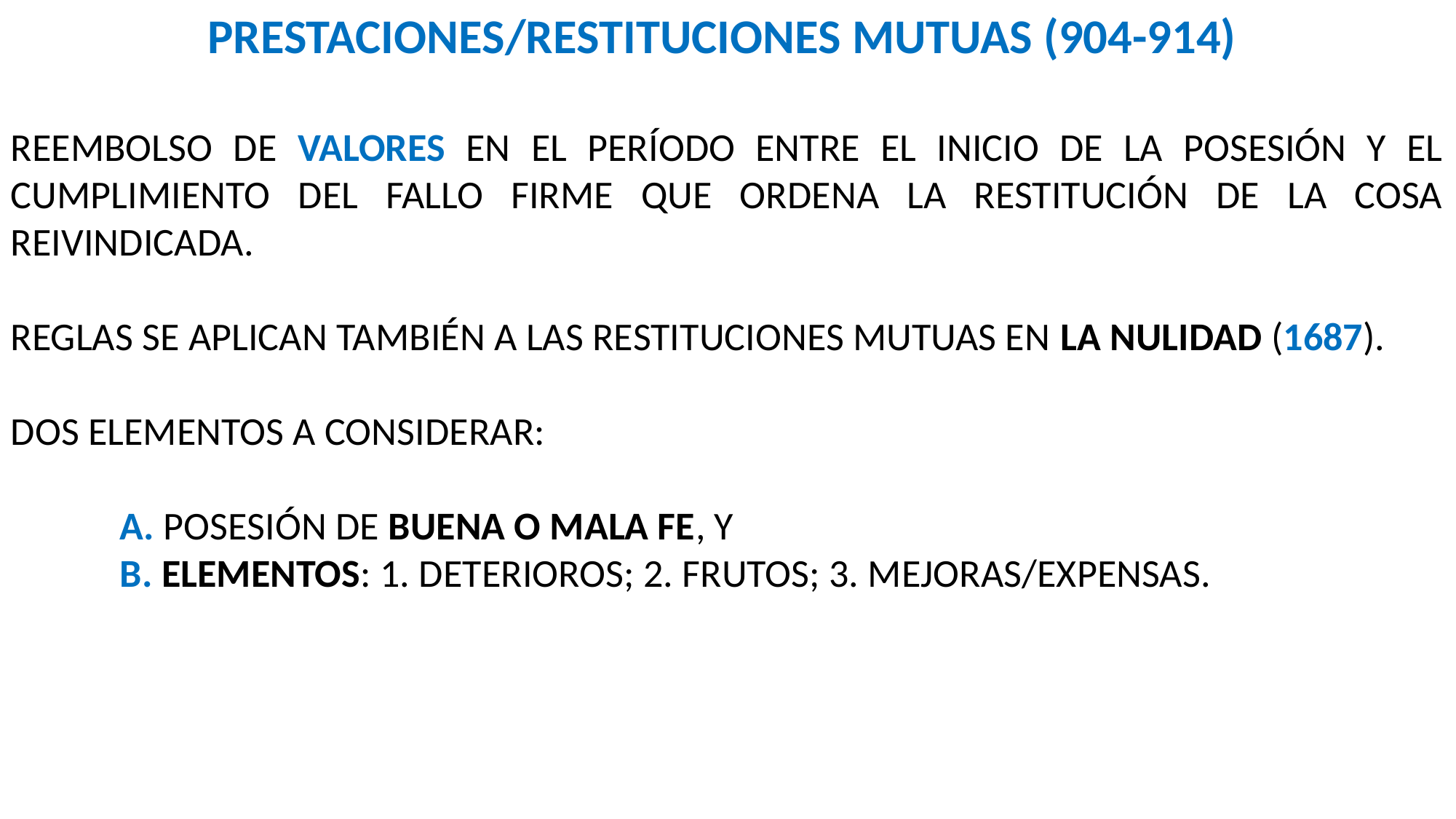

PRESTACIONES/RESTITUCIONES MUTUAS (904-914)

REEMBOLSO DE VALORES EN EL PERÍODO ENTRE EL INICIO DE LA POSESIÓN Y EL CUMPLIMIENTO DEL FALLO FIRME QUE ORDENA LA RESTITUCIÓN DE LA COSA REIVINDICADA.

REGLAS SE APLICAN TAMBIÉN A LAS RESTITUCIONES MUTUAS EN LA NULIDAD (1687).

DOS ELEMENTOS A CONSIDERAR:

	A. POSESIÓN DE BUENA O MALA FE, Y
	B. ELEMENTOS: 1. DETERIOROS; 2. FRUTOS; 3. MEJORAS/EXPENSAS.